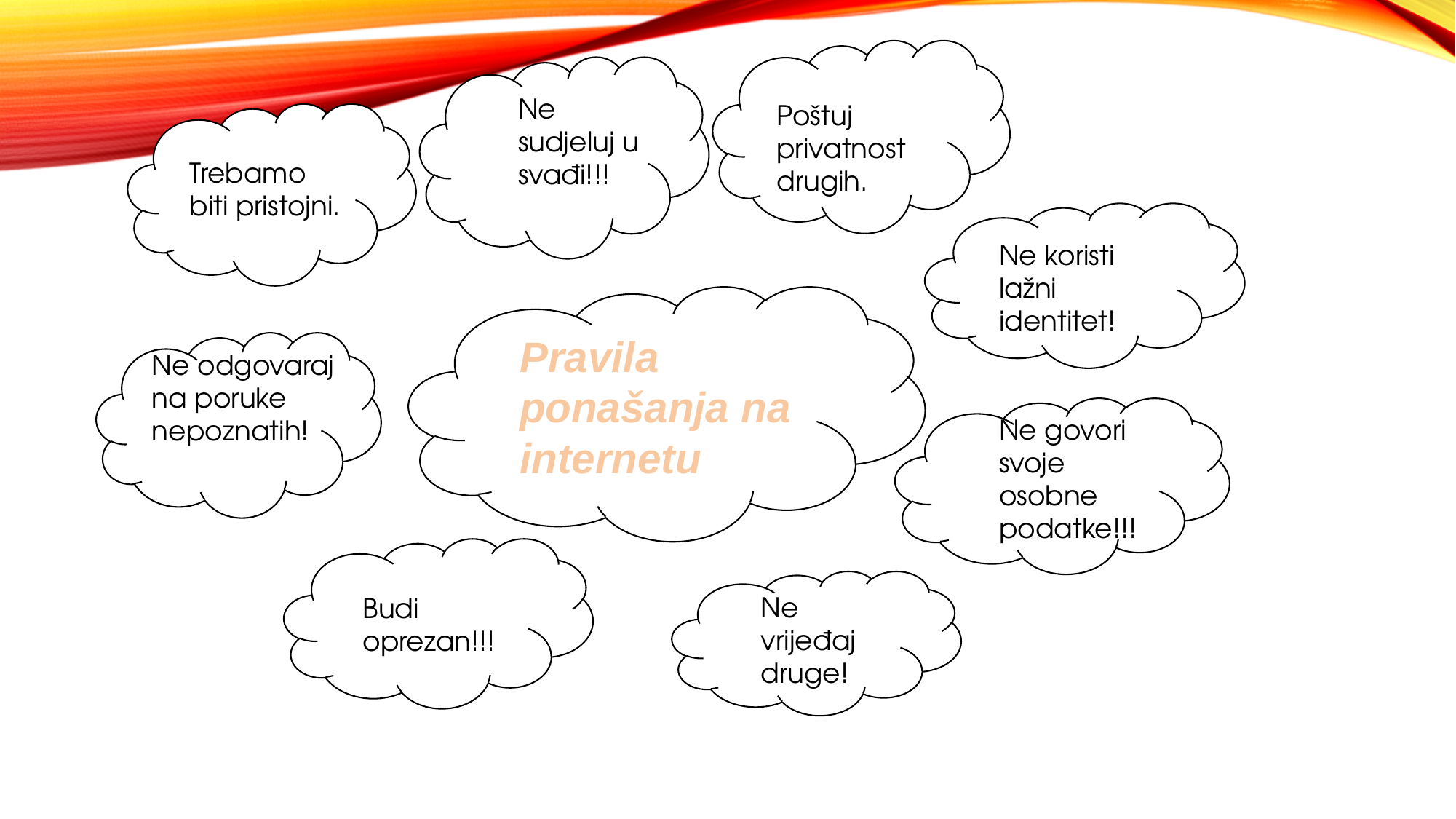

Ne sudjeluj u svađi!!!
Poštuj privatnost drugih.

Trebamo biti pristojni.

Ne koristi lažni identitet!

Pravila ponašanja na internetu

Ne odgovaraj na poruke nepoznatih!

Ne govori svoje osobne podatke!!!

Ne vrijeđaj druge!
Budi oprezan!!!